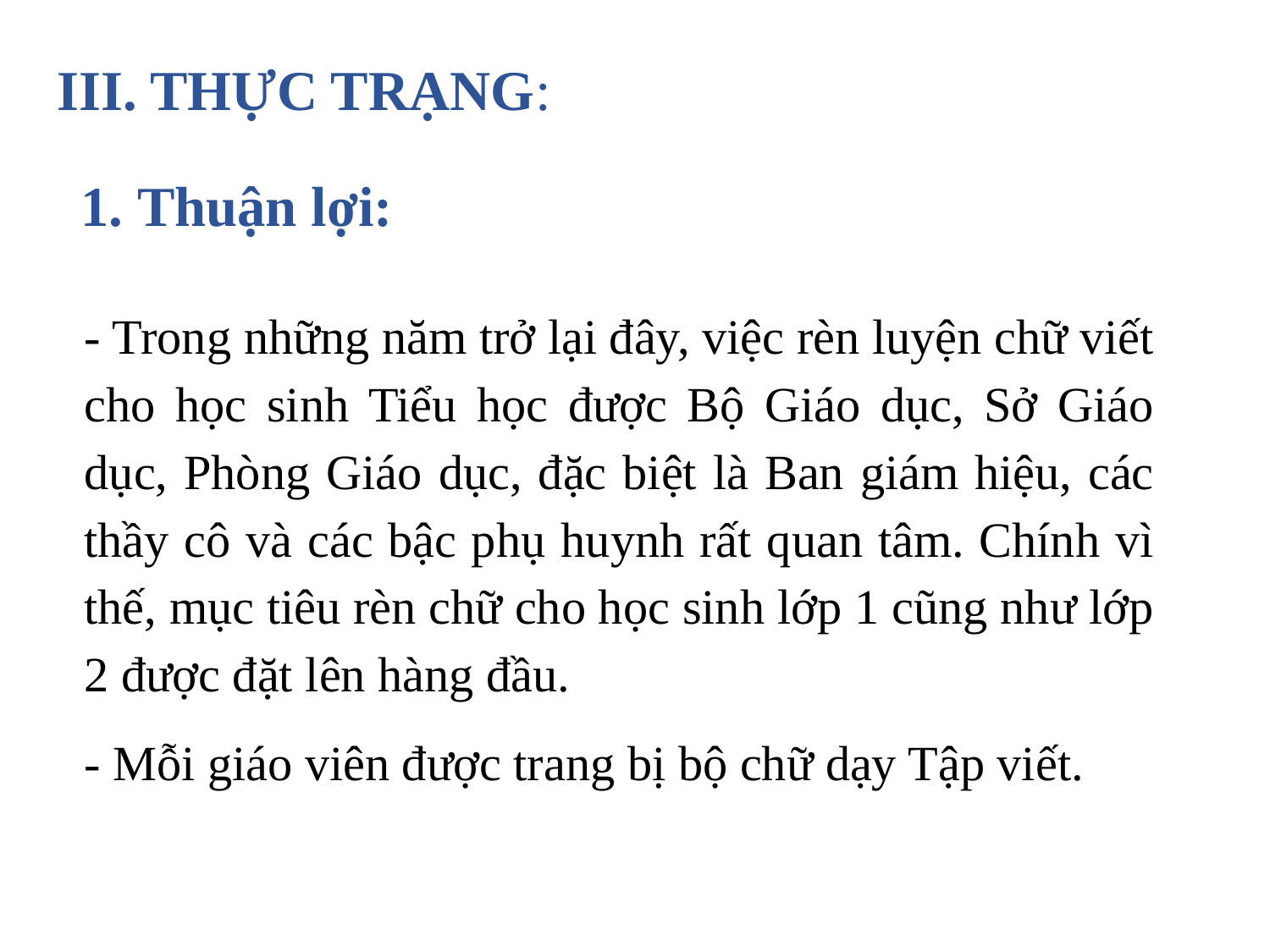

# III. THỰC TRẠNG:
     1. Thuận lợi:
- Trong những năm trở lại đây, việc rèn luyện chữ viết cho học sinh Tiểu học được Bộ Giáo dục, Sở Giáo dục, Phòng Giáo dục, đặc biệt là Ban giám hiệu, các thầy cô và các bậc phụ huynh rất quan tâm. Chính vì thế, mục tiêu rèn chữ cho học sinh lớp 1 cũng như lớp 2 được đặt lên hàng đầu.
- Mỗi giáo viên được trang bị bộ chữ dạy Tập viết.